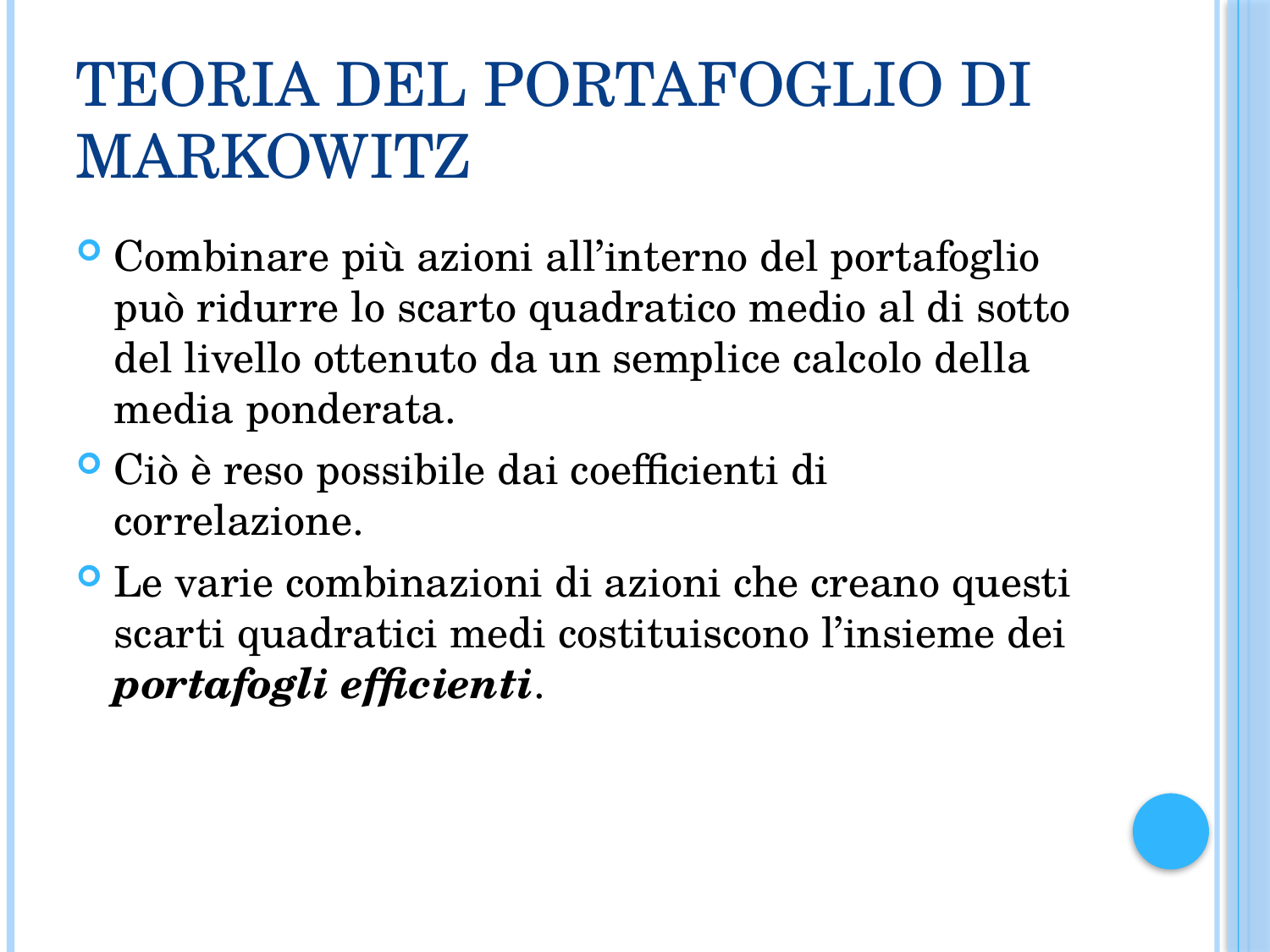

# Teoria del portafoglio di Markowitz
Combinare più azioni all’interno del portafoglio può ridurre lo scarto quadratico medio al di sotto del livello ottenuto da un semplice calcolo della media ponderata.
Ciò è reso possibile dai coefficienti di correlazione.
Le varie combinazioni di azioni che creano questi scarti quadratici medi costituiscono l’insieme dei portafogli efficienti.